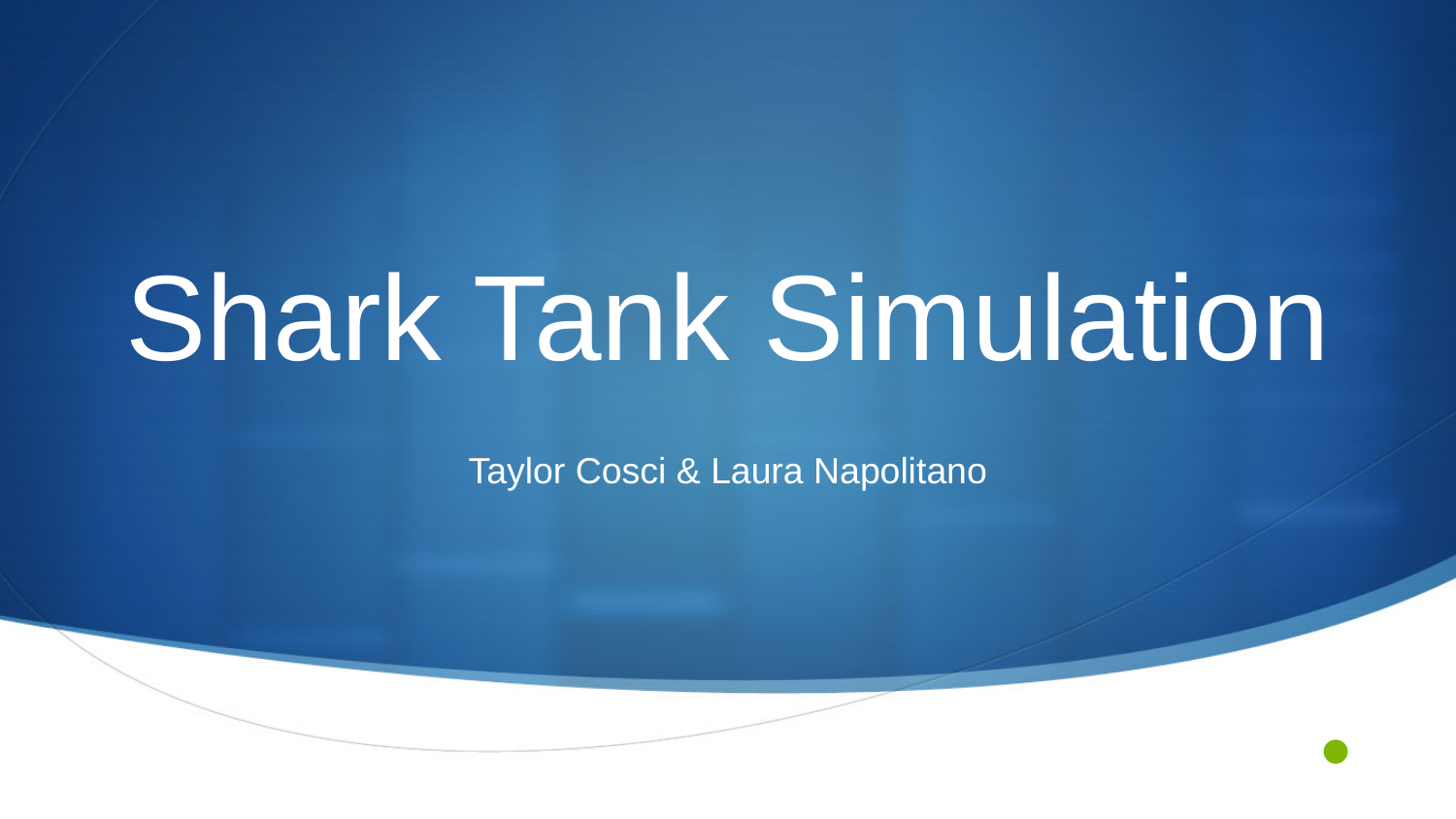

# Shark Tank Simulation
Taylor Cosci & Laura Napolitano